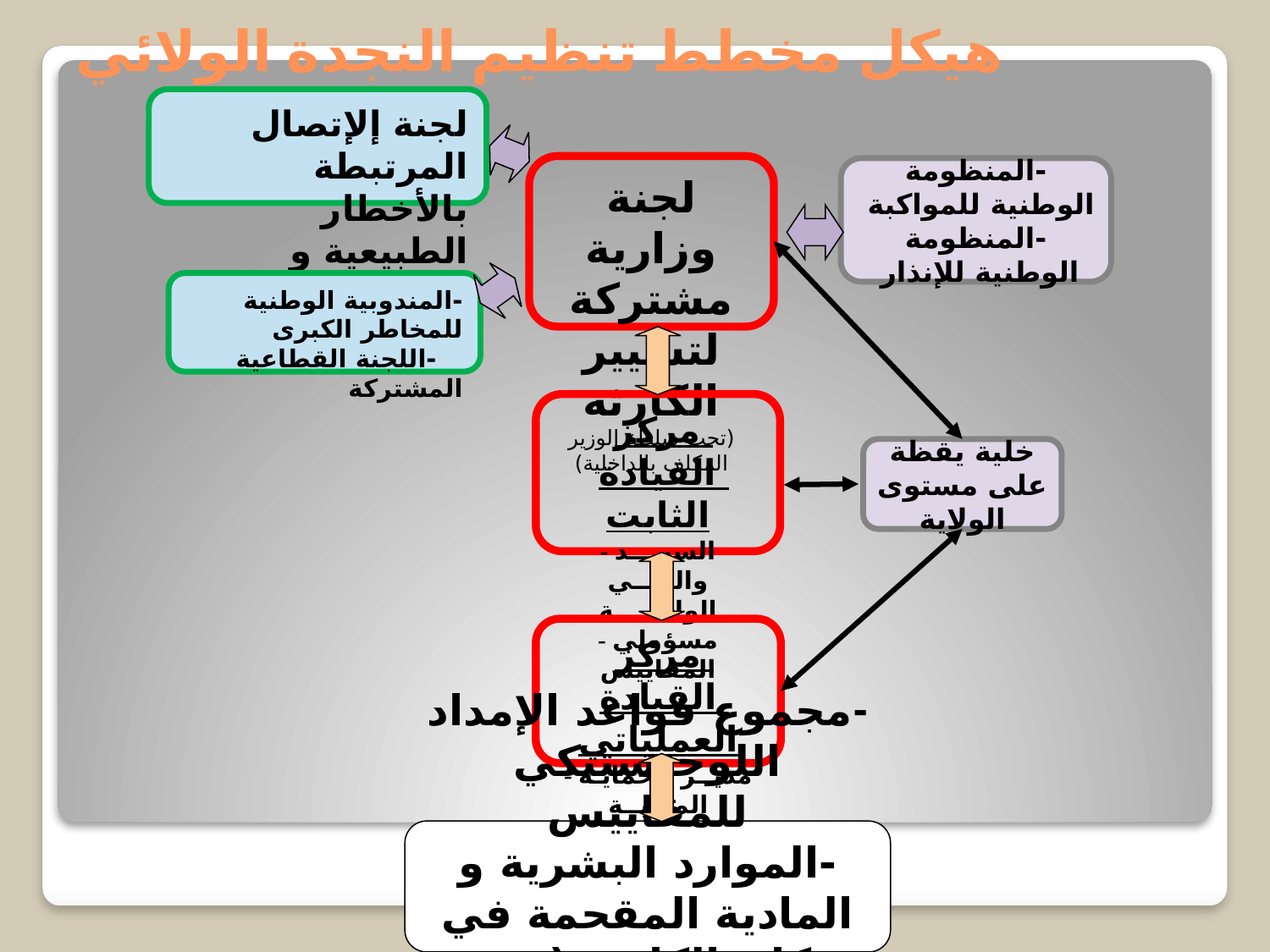

# هيكل مخطط تنظيم النجدة الولائي
لجنة إلإتصال المرتبطة بالأخطار الطبيعية و التكنولوجية

لجنة وزارية مشتركة لتسيير الكارثة
(تحت سلطة الوزير المكلف بالداخلية)

-المنظومة الوطنية للمواكبة
-المنظومة الوطنية للإنذار

-المندوبية الوطنية للمخاطر الكبرى
   -اللجنة القطاعية المشتركة

مركز القيادة الثابت
- السيــــد والـــــي الولايـــــة
- مسؤولي المقاييس
خلية يقظة على مستوى الولاية

مركز القيادة العملياتي
- مديــر الحمايـة المدنيــة
- المسؤولين العمليين للمقاييس

-مجموع قواعد الإمداد اللوجيستيكي للمقاييس
-الموارد البشرية و المادية المقحمة في مكان الكارثة (فرق التدخل) منتشرة على قطاعات عملية